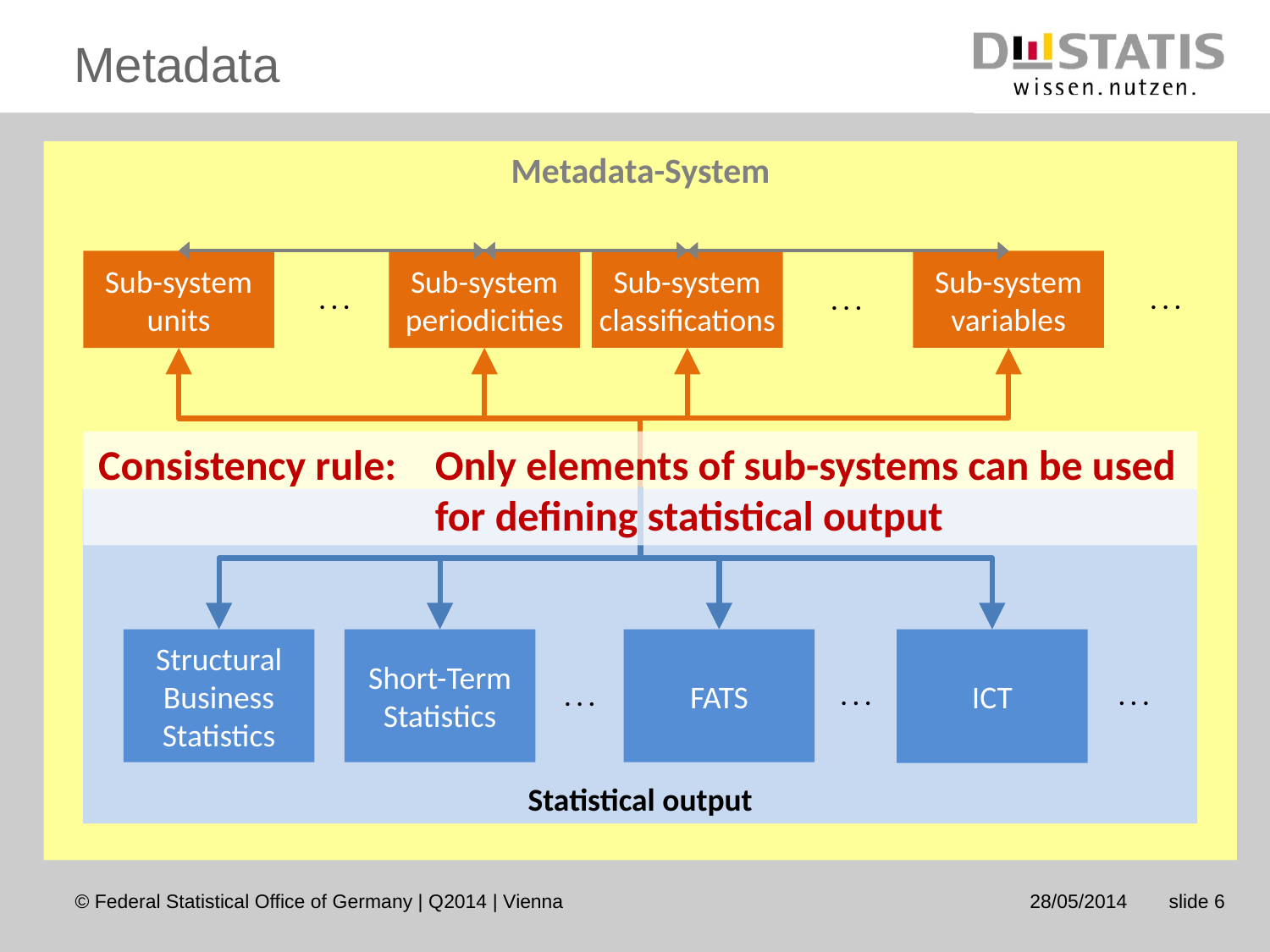

# Metadata
Metadata-System
Sub-system units
Sub-system
periodicities
Sub-system
classifications
Sub-system
variables
. . .
. . .
. . .
Consistency rule:	Only elements of sub-systems can be used for defining statistical output
Statistical output
Short-Term Statistics
ICT
Structural Business Statistics
FATS
. . .
. . .
. . .
© Federal Statistical Office of Germany | Q2014 | Vienna
28/05/2014
slide 6